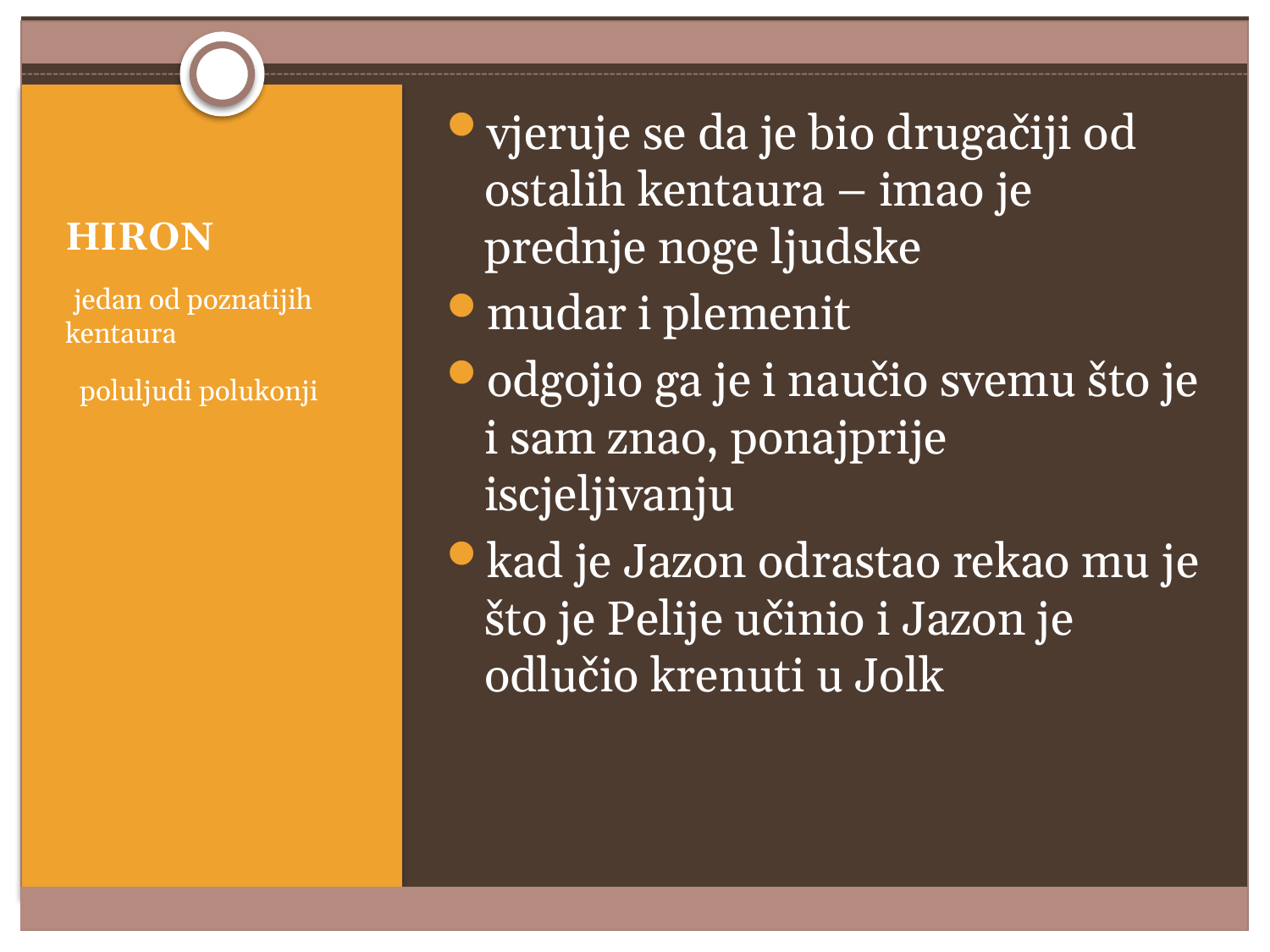

vjeruje se da je bio drugačiji od ostalih kentaura – imao je prednje noge ljudske
mudar i plemenit
odgojio ga je i naučio svemu što je i sam znao, ponajprije iscjeljivanju
kad je Jazon odrastao rekao mu je što je Pelije učinio i Jazon je odlučio krenuti u Jolk
# HIRON
jedan od poznatijih kentaura
poluljudi polukonji